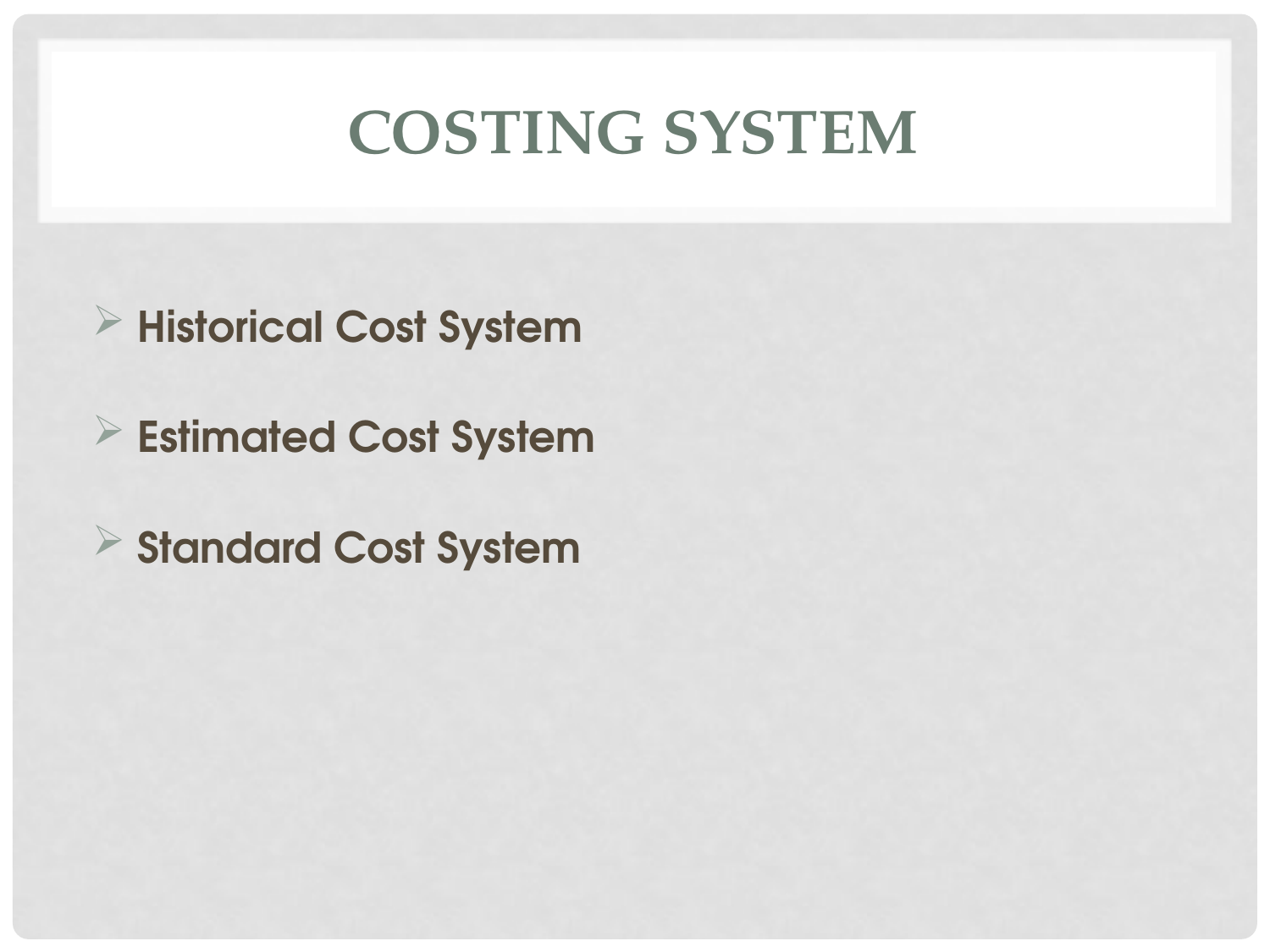

# COSTING SYSTEM
 Historical Cost System
 Estimated Cost System
 Standard Cost System